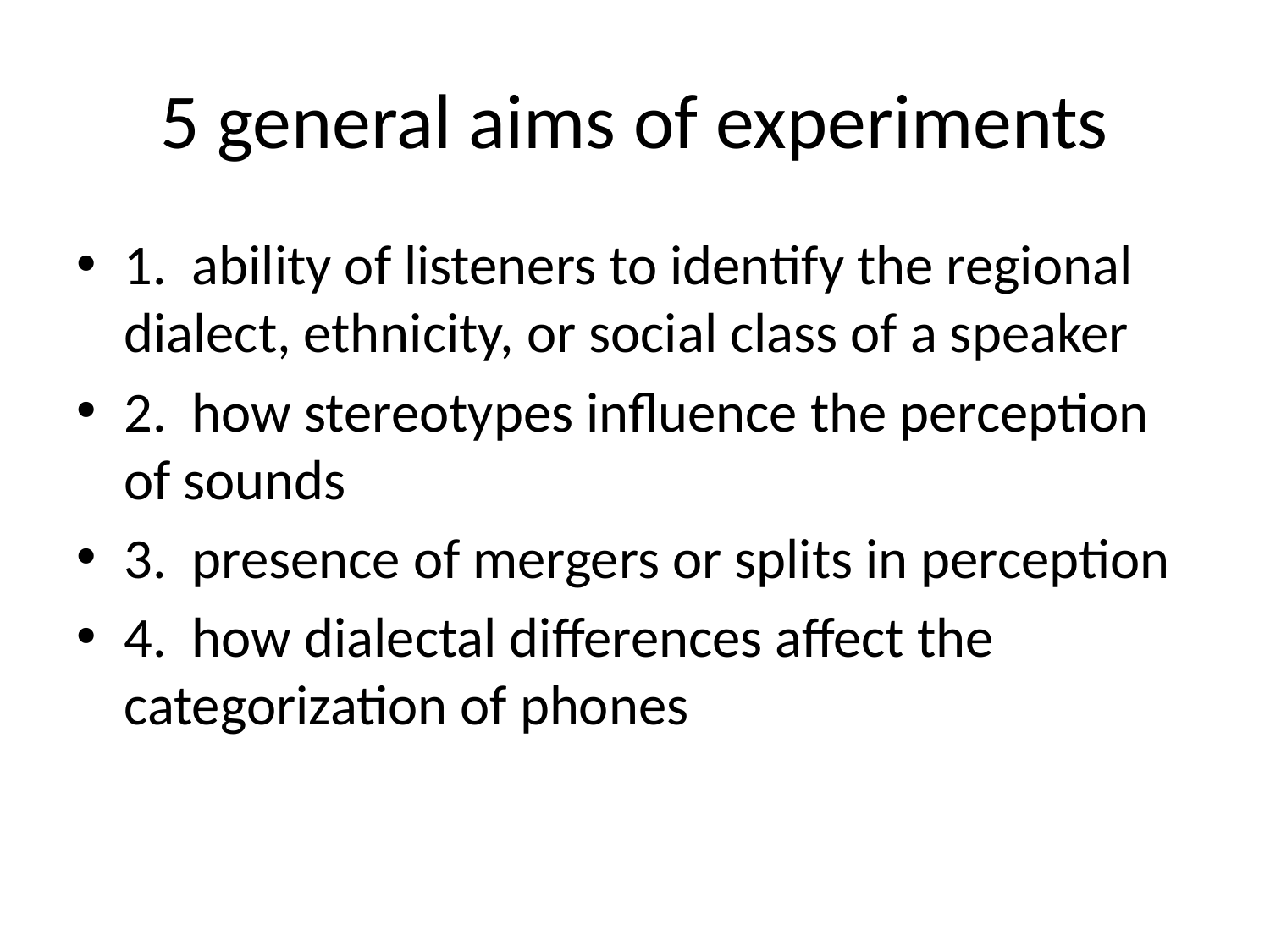

# 5 general aims of experiments
1.  ability of listeners to identify the regional dialect, ethnicity, or social class of a speaker
2.  how stereotypes influence the perception of sounds
3.  presence of mergers or splits in perception
4.  how dialectal differences affect the categorization of phones